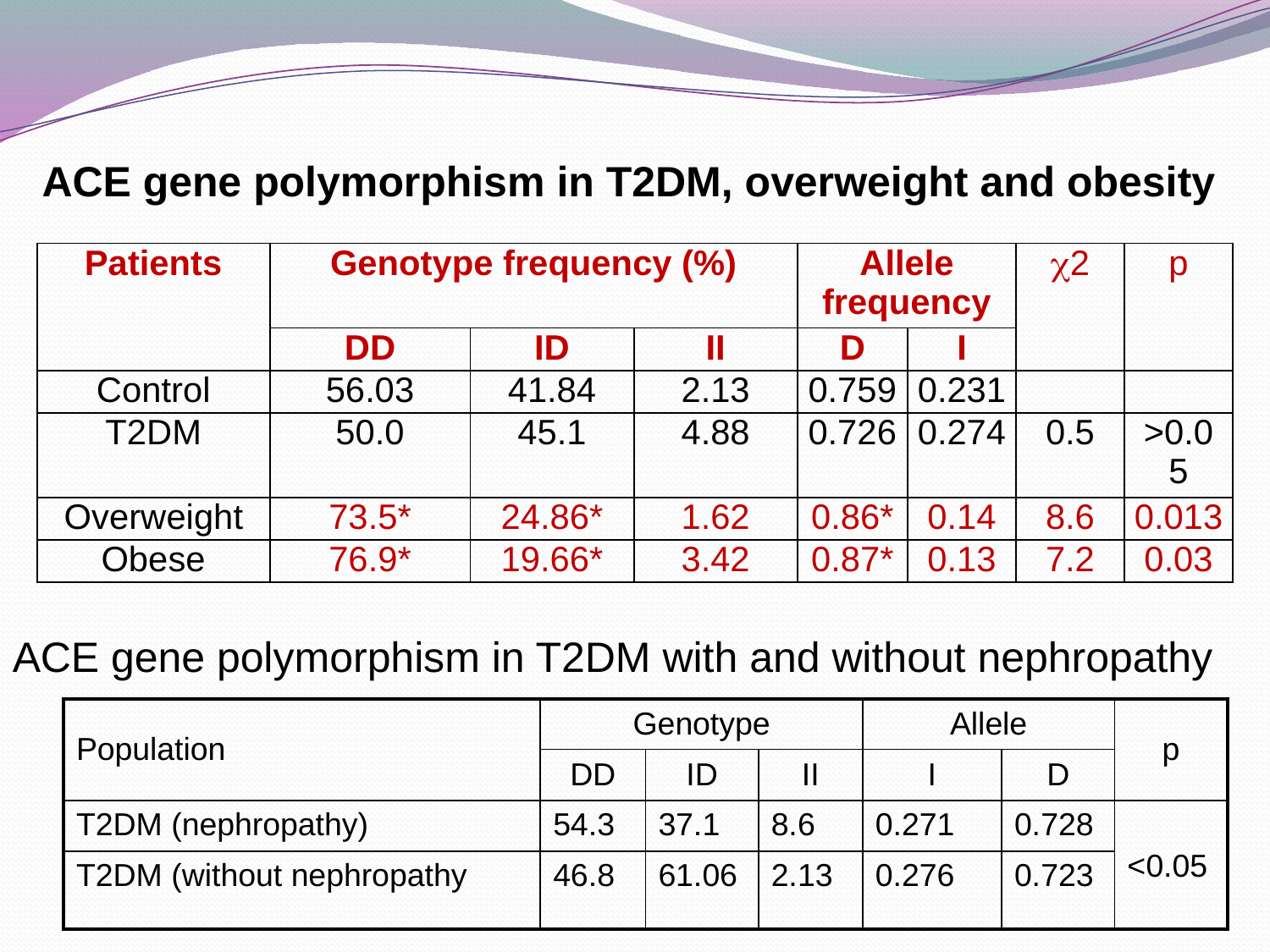

ACE gene polymorphism in T2DM, overweight and obesity
| Patients | Genotype frequency (%) |  |  | Allele frequency |  | χ2 | p |
| --- | --- | --- | --- | --- | --- | --- | --- |
|  | DD | ID | II | D | I |  |  |
| Control | 56.03 | 41.84 | 2.13 | 0.759 | 0.231 |  |  |
| T2DM | 50.0 | 45.1 | 4.88 | 0.726 | 0.274 | 0.5 | >0.05 |
| Overweight | 73.5\* | 24.86\* | 1.62 | 0.86\* | 0.14 | 8.6 | 0.013 |
| Obese | 76.9\* | 19.66\* | 3.42 | 0.87\* | 0.13 | 7.2 | 0.03 |
ACE gene polymorphism in T2DM with and without nephropathy
| Population | Genotype |  |  | Allele |  | p |
| --- | --- | --- | --- | --- | --- | --- |
|  | DD | ID | II | I | D |  |
| T2DM (nephropathy) | 54.3 | 37.1 | 8.6 | 0.271 | 0.728 | <0.05 |
| T2DM (without nephropathy | 46.8 | 61.06 | 2.13 | 0.276 | 0.723 |  |